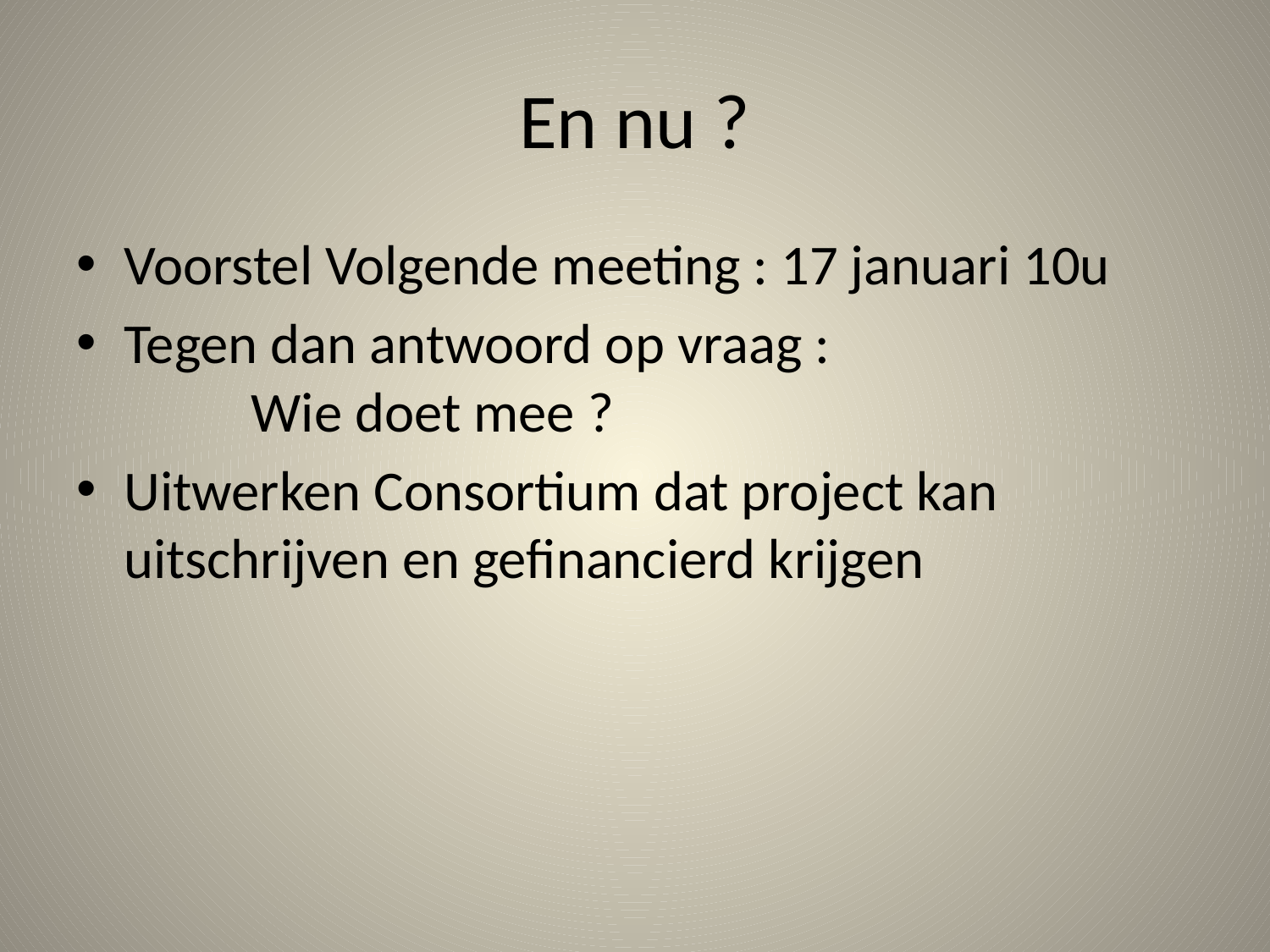

# En nu ?
Voorstel Volgende meeting : 17 januari 10u
Tegen dan antwoord op vraag :
	Wie doet mee ?
Uitwerken Consortium dat project kan uitschrijven en gefinancierd krijgen